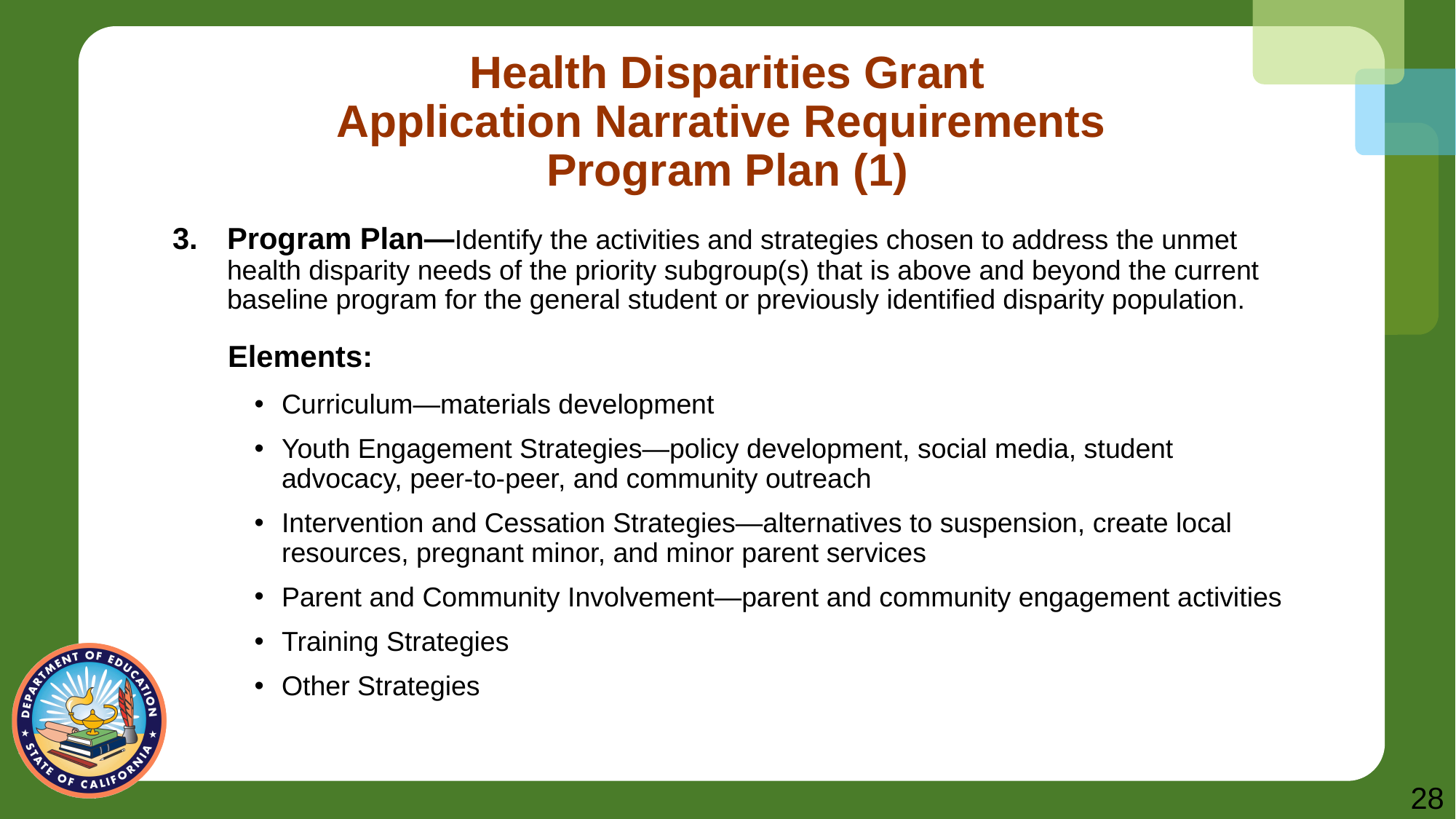

# Health Disparities Grant Application Narrative Requirements Program Plan (1)
Program Plan—Identify the activities and strategies chosen to address the unmet health disparity needs of the priority subgroup(s) that is above and beyond the current baseline program for the general student or previously identified disparity population.
Elements:
Curriculum—materials development
Youth Engagement Strategies—policy development, social media, student advocacy, peer-to-peer, and community outreach
Intervention and Cessation Strategies—alternatives to suspension, create local resources, pregnant minor, and minor parent services
Parent and Community Involvement—parent and community engagement activities
Training Strategies
Other Strategies

28